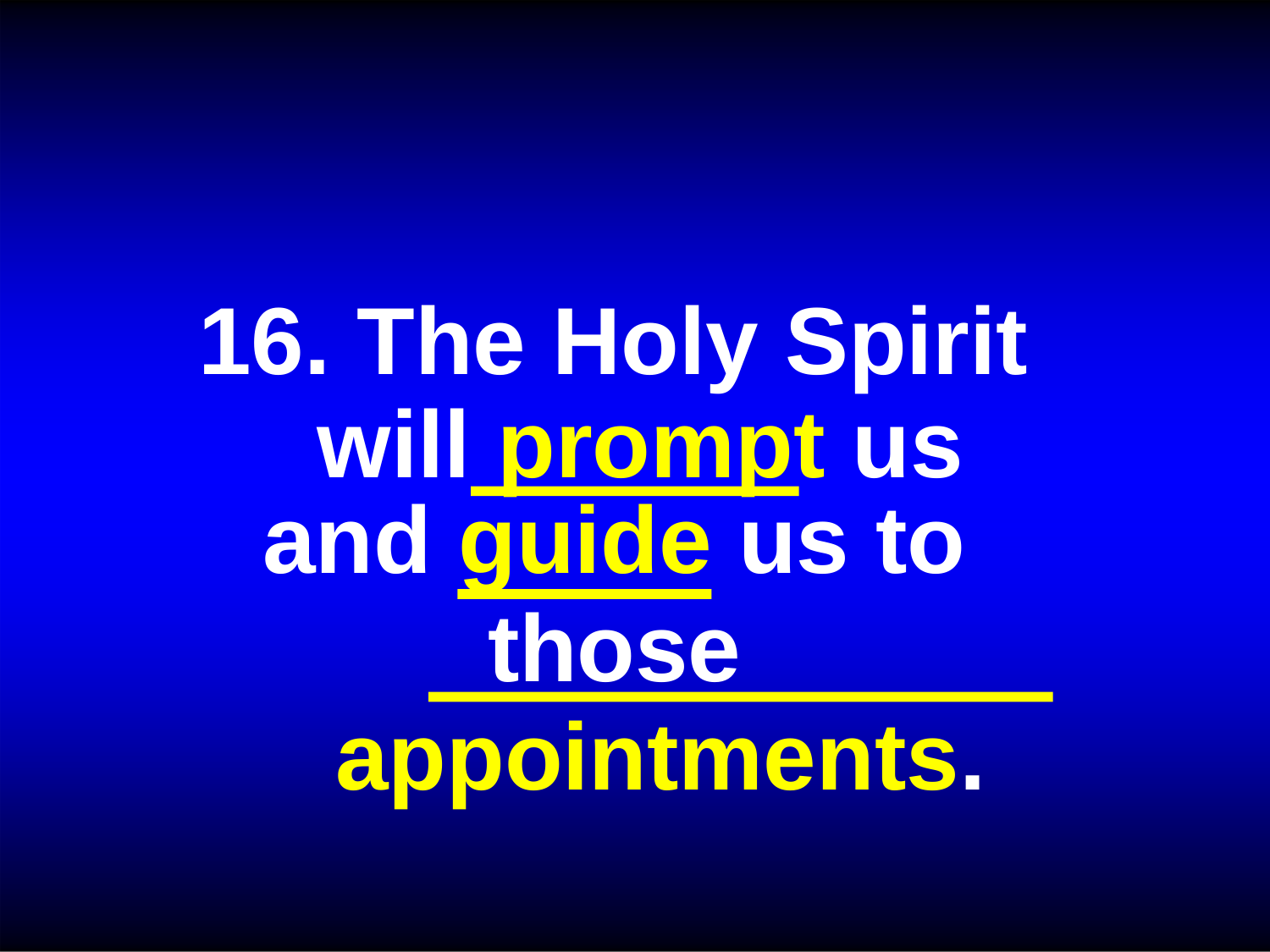

16. The Holy Spirit  will prompt us
and guide us to
those appointments.